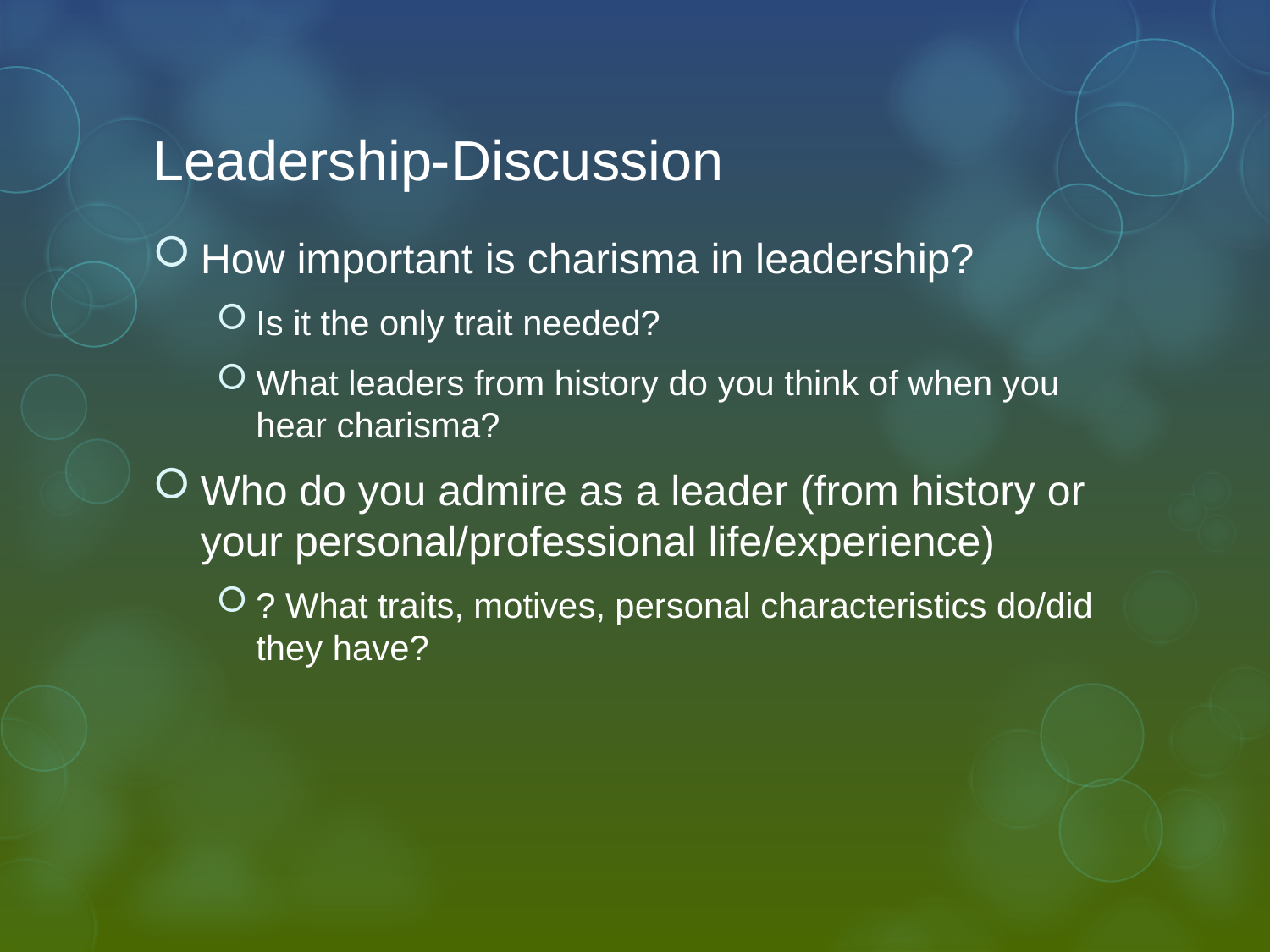

# Leadership-Discussion
How important is charisma in leadership?
Is it the only trait needed?
What leaders from history do you think of when you hear charisma?
Who do you admire as a leader (from history or your personal/professional life/experience)
? What traits, motives, personal characteristics do/did they have?